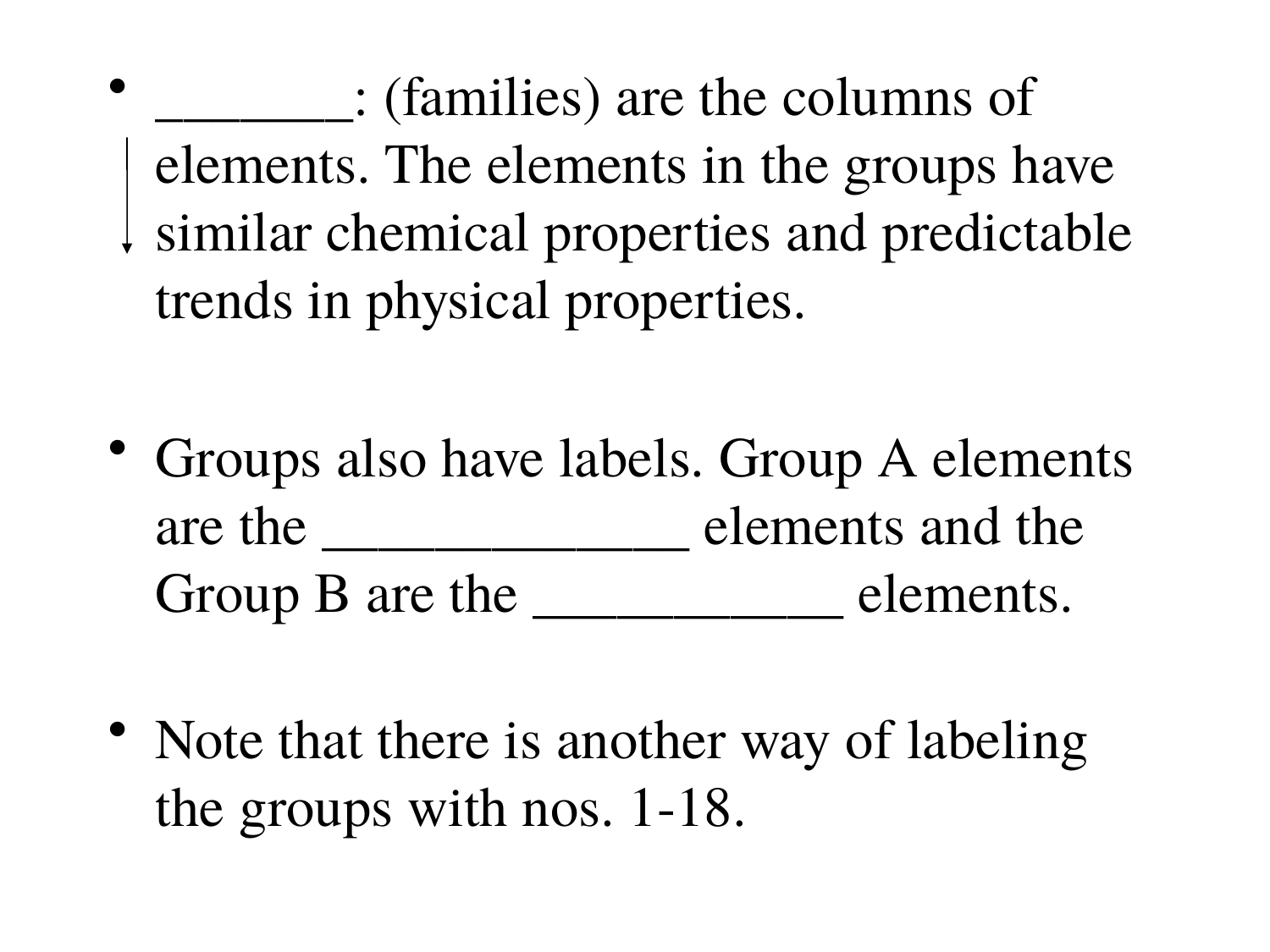

_______: (families) are the columns of elements. The elements in the groups have similar chemical properties and predictable trends in physical properties.

Groups also have labels. Group A elements are the _____________ elements and the Group B are the ___________ elements.
Note that there is another way of labeling the groups with nos. 1-18.